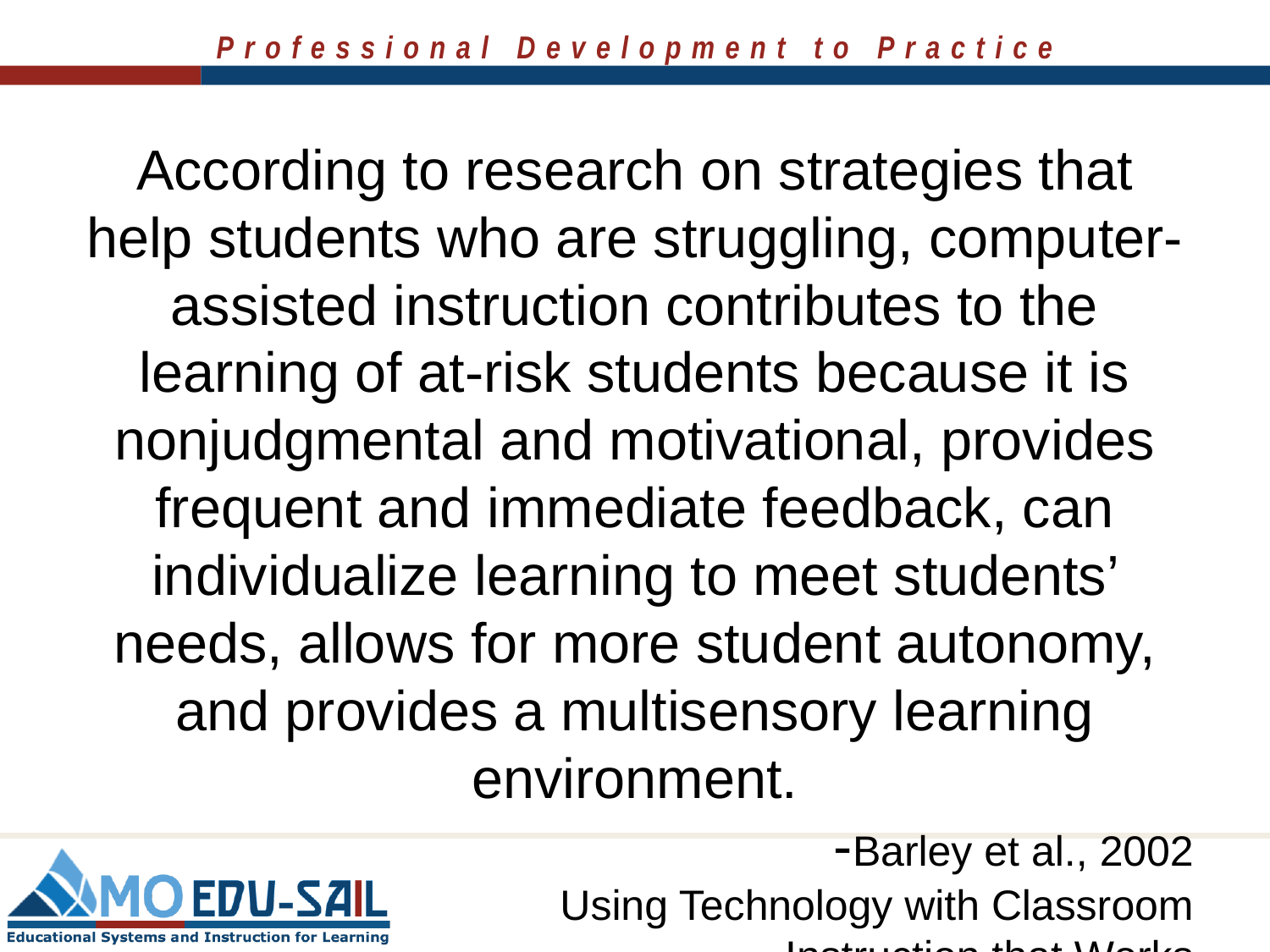

According to research on strategies that help students who are struggling, computer- assisted instruction contributes to the learning of at-risk students because it is nonjudgmental and motivational, provides frequent and immediate feedback, can individualize learning to meet students’ needs, allows for more student autonomy, and provides a multisensory learning environment.
-Barley et al., 2002
Using Technology with Classroom
 Instruction that Works